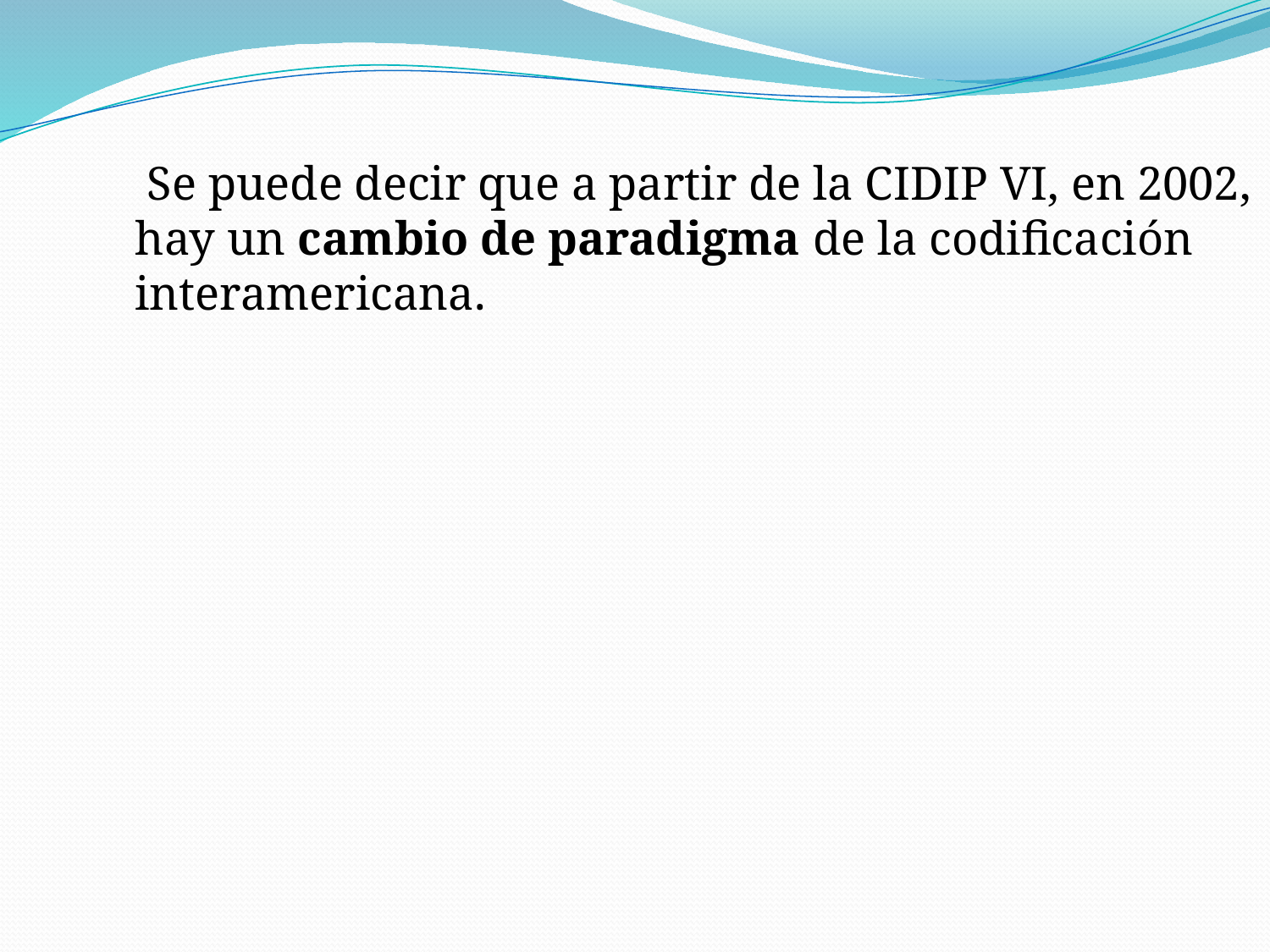

Se puede decir que a partir de la CIDIP VI, en 2002, hay un cambio de paradigma de la codificación interamericana.